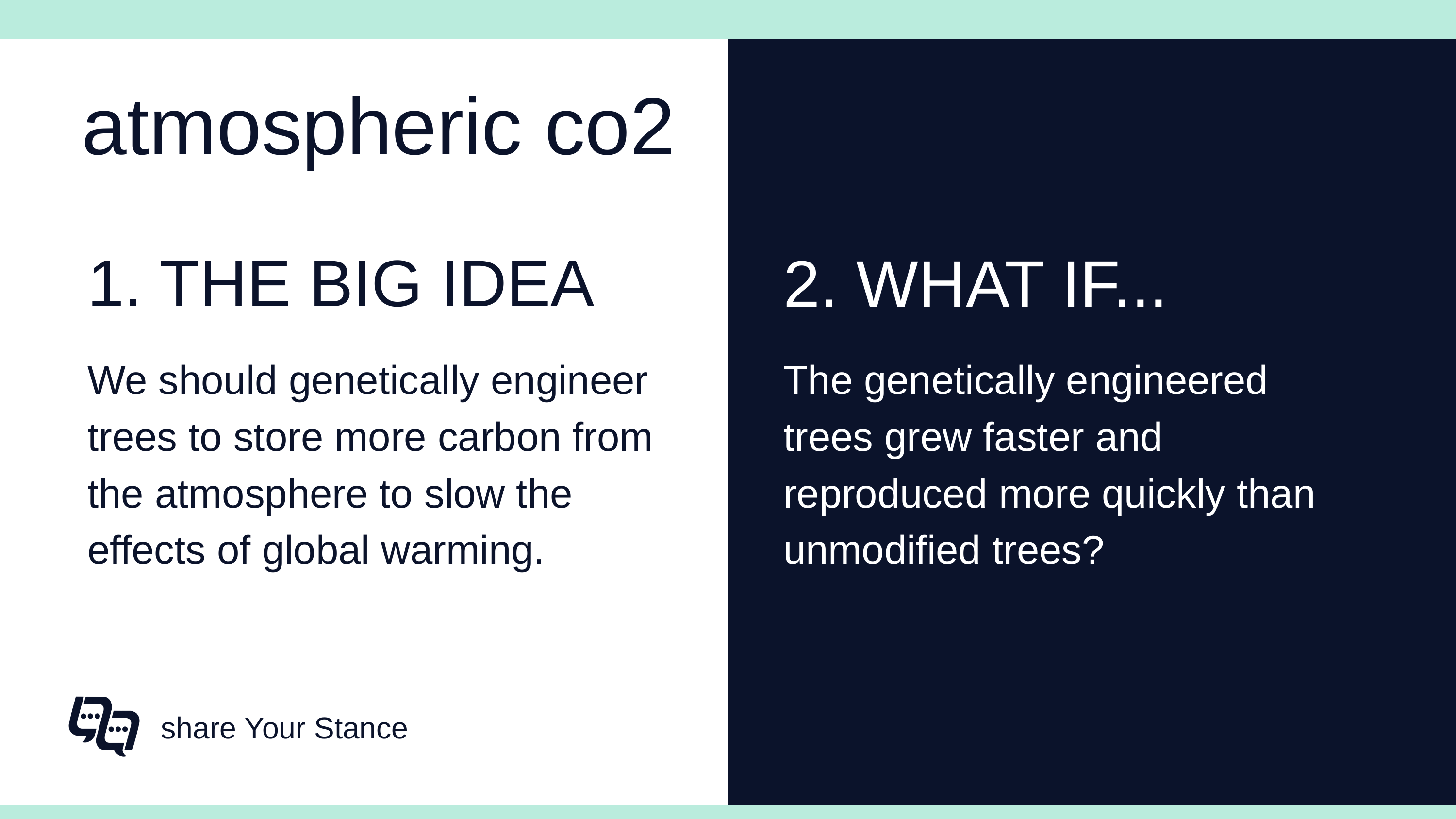

atmospheric co2
1. THE BIG IDEA
2. WHAT IF...
We should genetically engineer trees to store more carbon from the atmosphere to slow the effects of global warming.
The genetically engineered trees grew faster and reproduced more quickly than unmodified trees?

share Your Stance